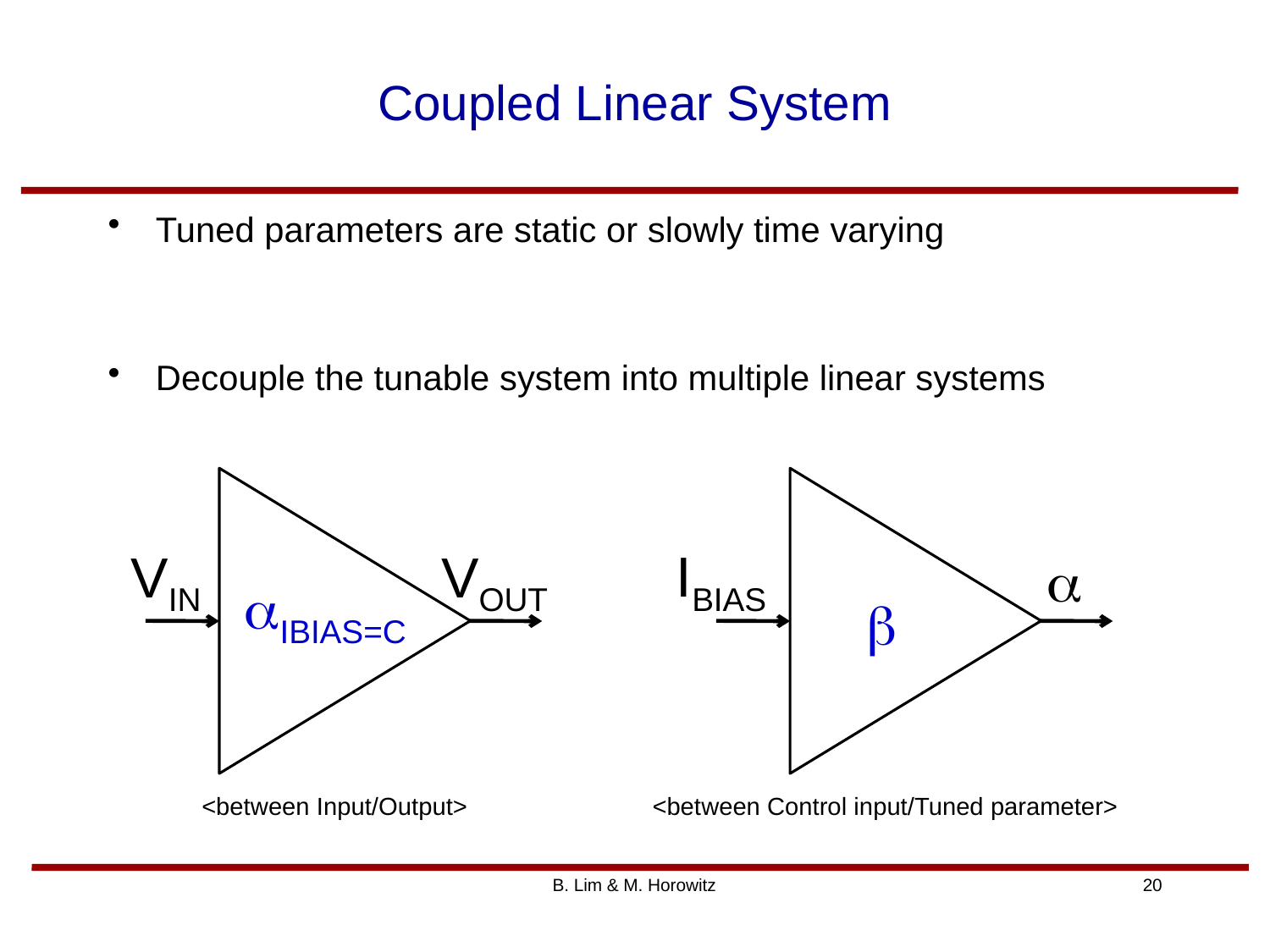

# Coupled Linear System
Tuned parameters are static or slowly time varying

Decouple the tunable system into multiple linear systems

VIN
VOUT
αIBIAS=C

IBIAS
α
β
<between Control input/Tuned parameter>
<between Input/Output>